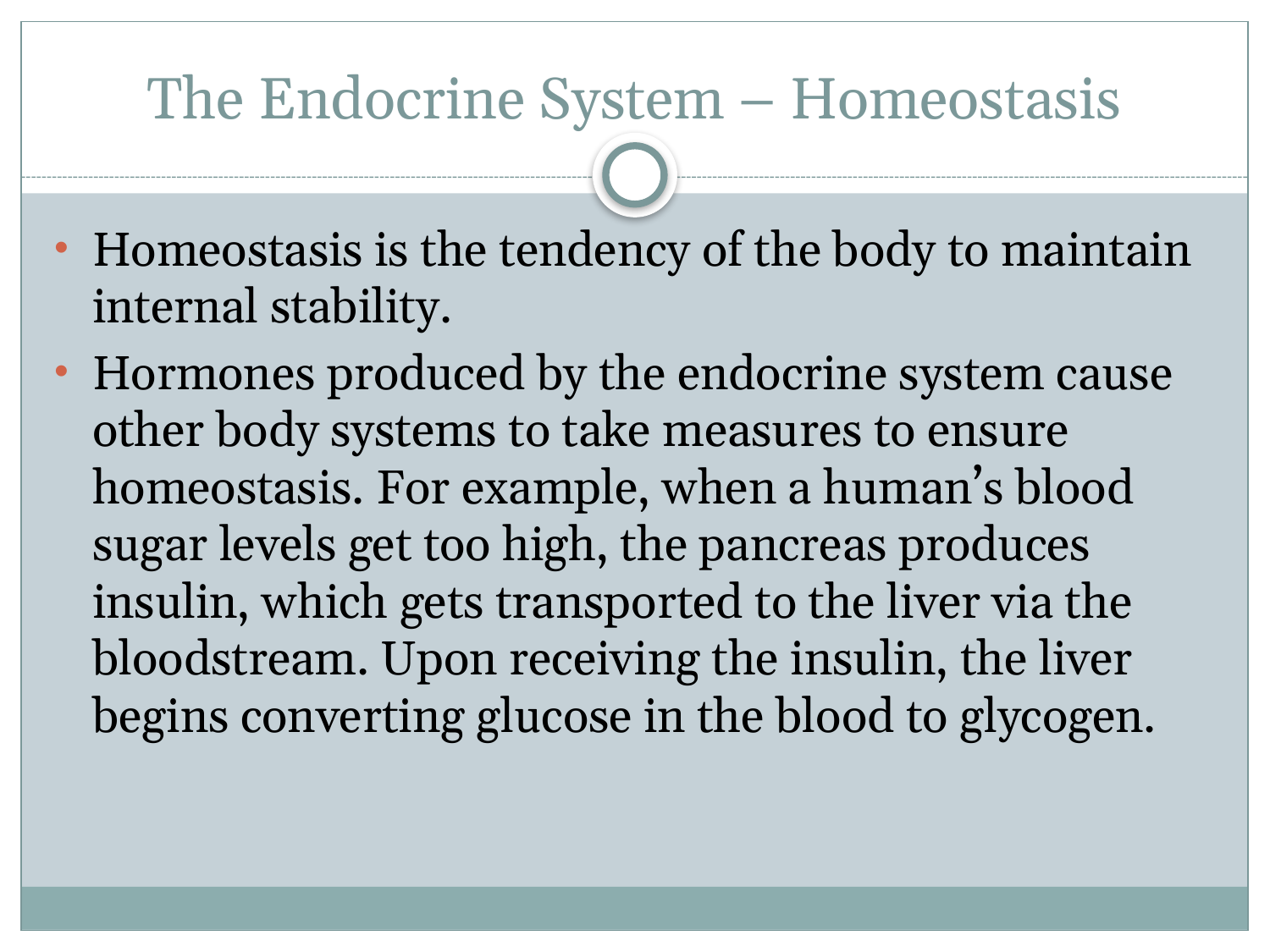

# The Endocrine System – Homeostasis
Homeostasis is the tendency of the body to maintain internal stability.
Hormones produced by the endocrine system cause other body systems to take measures to ensure homeostasis. For example, when a human’s blood sugar levels get too high, the pancreas produces insulin, which gets transported to the liver via the bloodstream. Upon receiving the insulin, the liver begins converting glucose in the blood to glycogen.